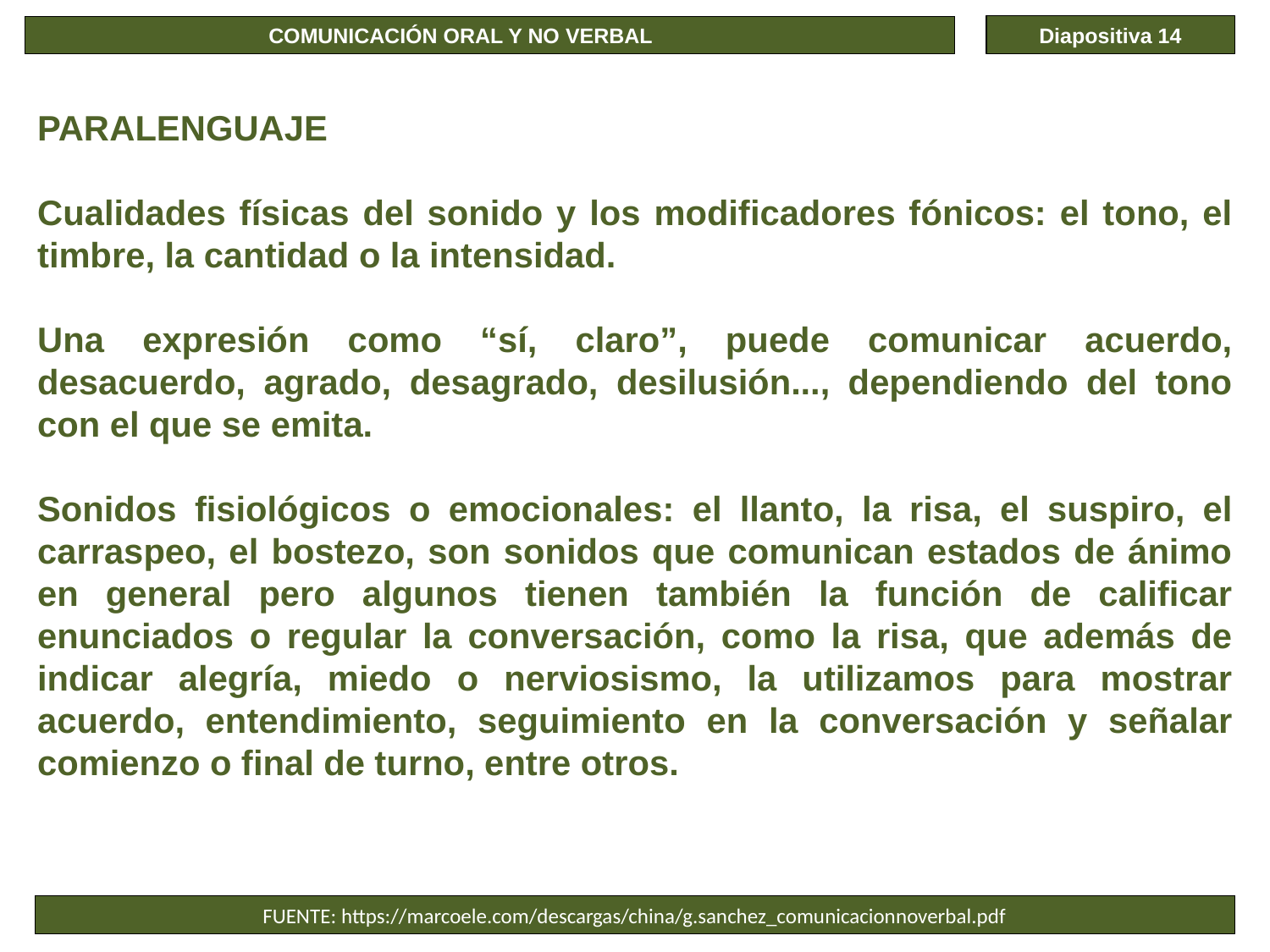

Diapositiva 14
COMUNICACIÓN ORAL Y NO VERBAL
PARALENGUAJE

Cualidades físicas del sonido y los modificadores fónicos: el tono, el timbre, la cantidad o la intensidad.

Una expresión como “sí, claro”, puede comunicar acuerdo, desacuerdo, agrado, desagrado, desilusión..., dependiendo del tono con el que se emita.

Sonidos fisiológicos o emocionales: el llanto, la risa, el suspiro, el carraspeo, el bostezo, son sonidos que comunican estados de ánimo en general pero algunos tienen también la función de calificar enunciados o regular la conversación, como la risa, que además de indicar alegría, miedo o nerviosismo, la utilizamos para mostrar acuerdo, entendimiento, seguimiento en la conversación y señalar comienzo o final de turno, entre otros.
FUENTE: https://marcoele.com/descargas/china/g.sanchez_comunicacionnoverbal.pdf